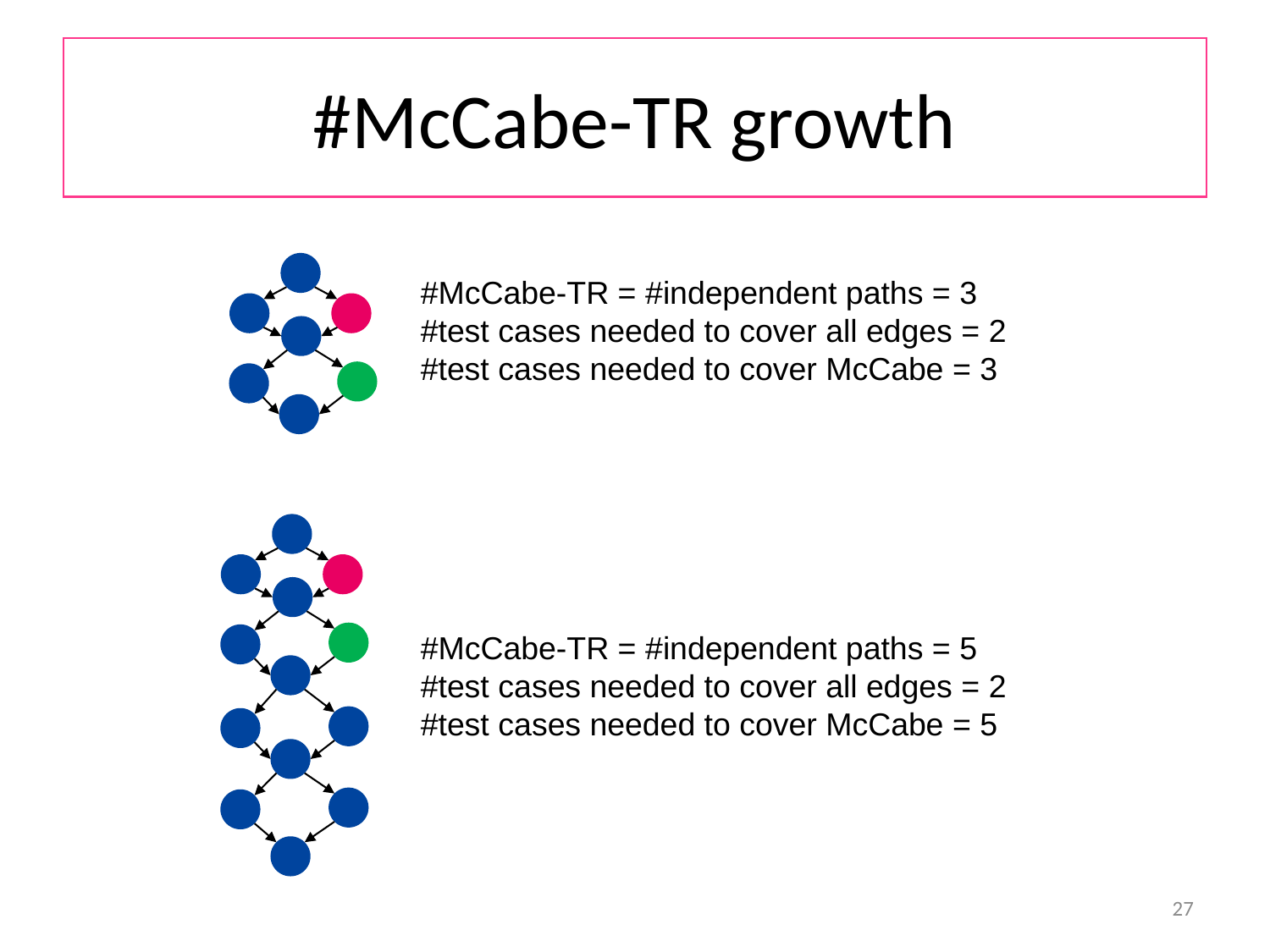

# #McCabe-TR growth

#McCabe-TR = #independent paths = 3
#test cases needed to cover all edges = 2
#test cases needed to cover McCabe = 3

#McCabe-TR = #independent paths = 5
#test cases needed to cover all edges = 2
#test cases needed to cover McCabe = 5

27